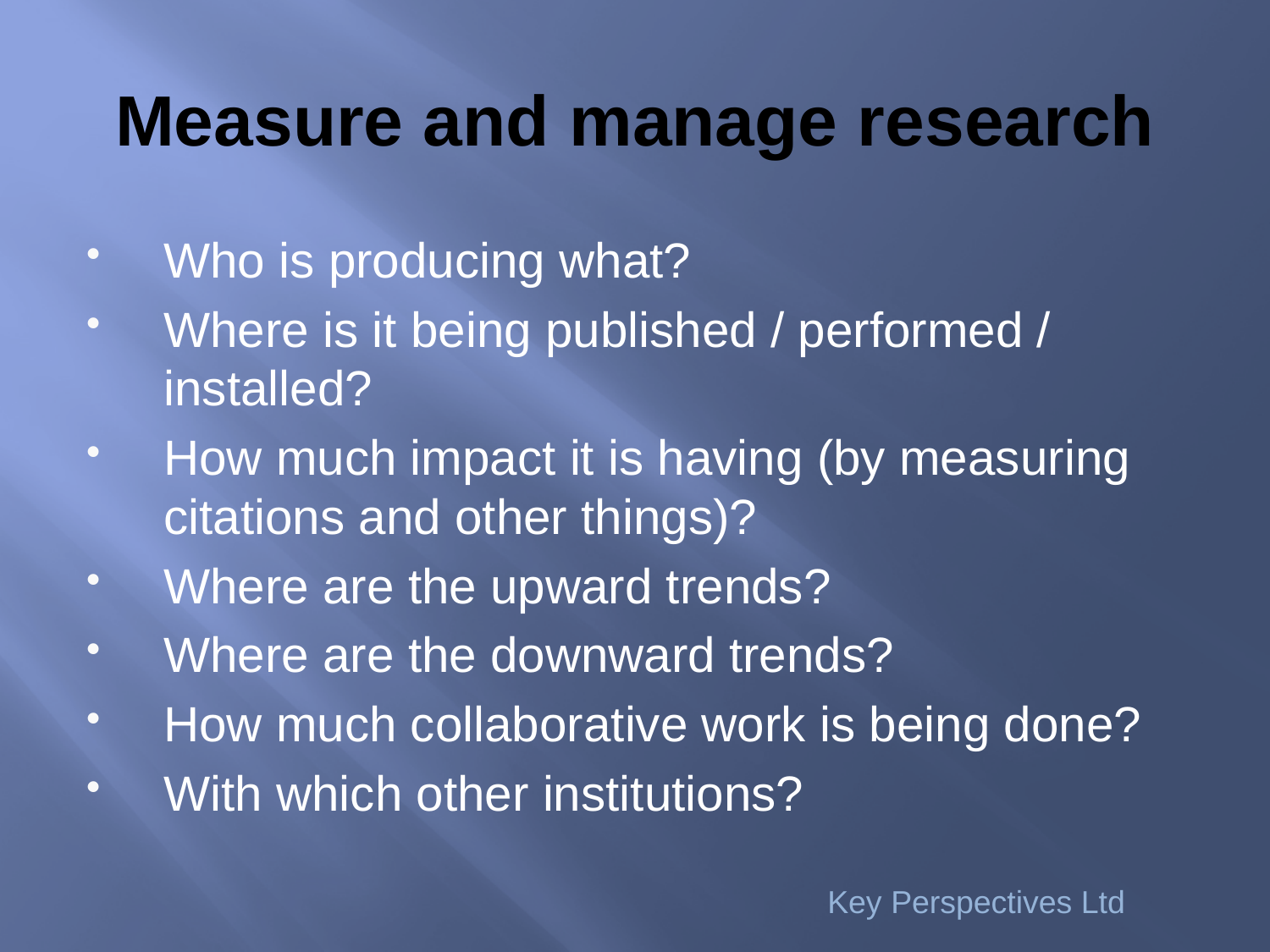

# Measure and manage research
Who is producing what?
Where is it being published / performed / installed?
How much impact it is having (by measuring citations and other things)?
Where are the upward trends?
Where are the downward trends?
How much collaborative work is being done?
With which other institutions?
Key Perspectives Ltd